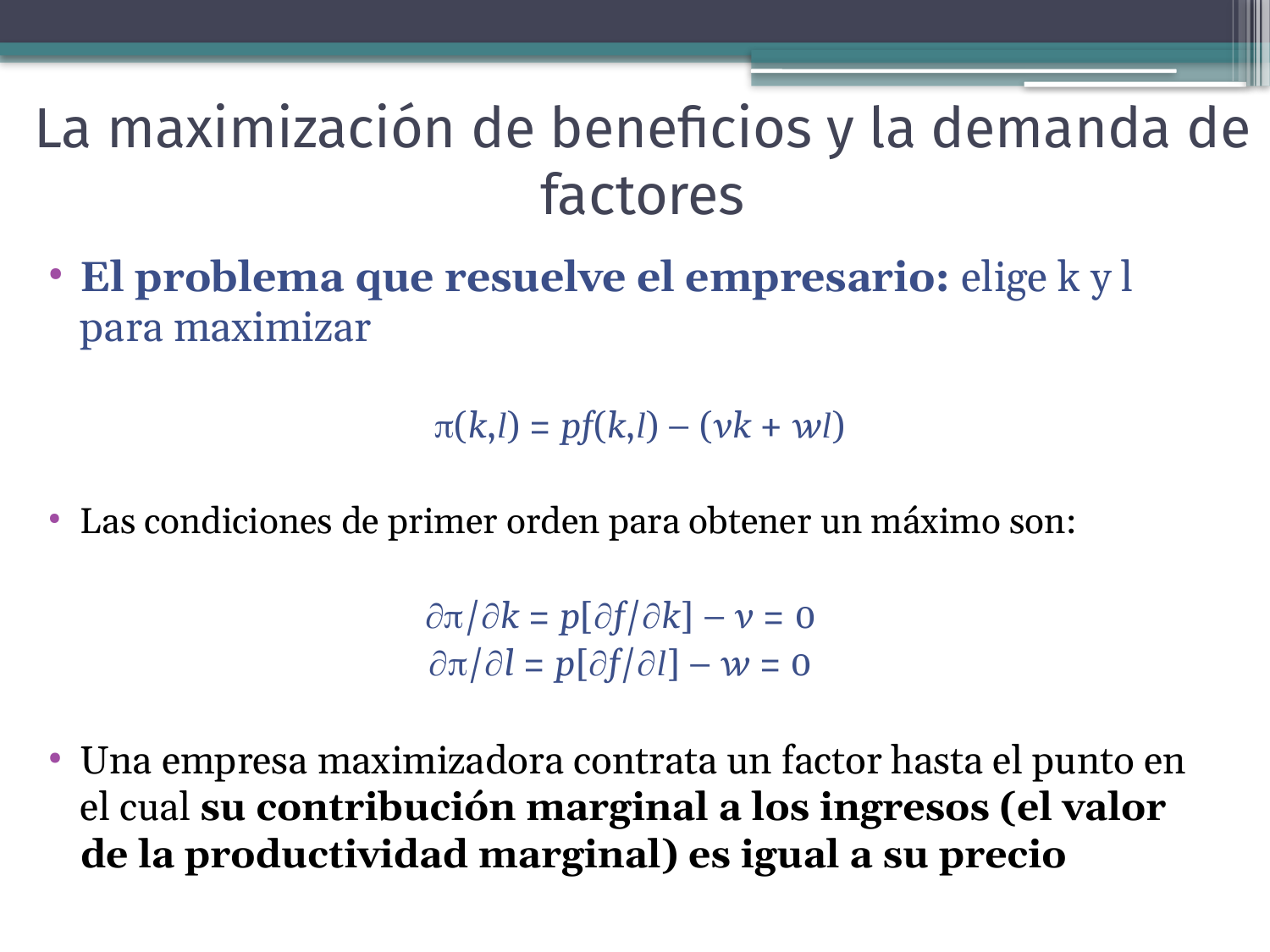

# La maximización de beneficios y la demanda de factores
El problema que resuelve el empresario: elige k y l para maximizar

π(k,l) = pf(k,l) – (vk + wl)

Las condiciones de primer orden para obtener un máximo son:

∂π/∂k = p[∂f/∂k] – v = 0
∂π/∂l = p[∂f/∂l] – w = 0

Una empresa maximizadora contrata un factor hasta el punto en el cual su contribución marginal a los ingresos (el valor de la productividad marginal) es igual a su precio